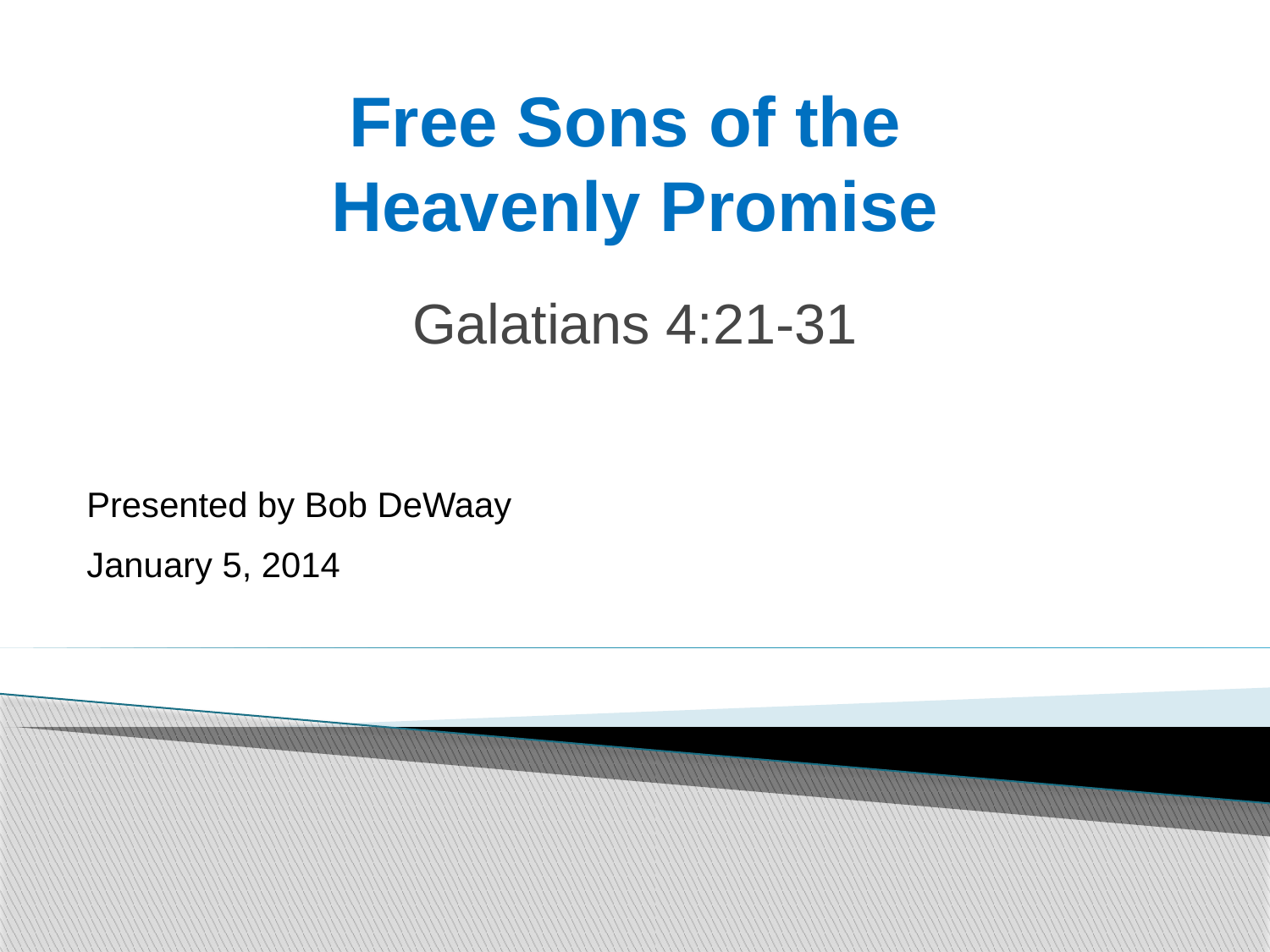

Free Sons of the
Heavenly Promise
Galatians 4:21-31
Presented by Bob DeWaay
January 5, 2014